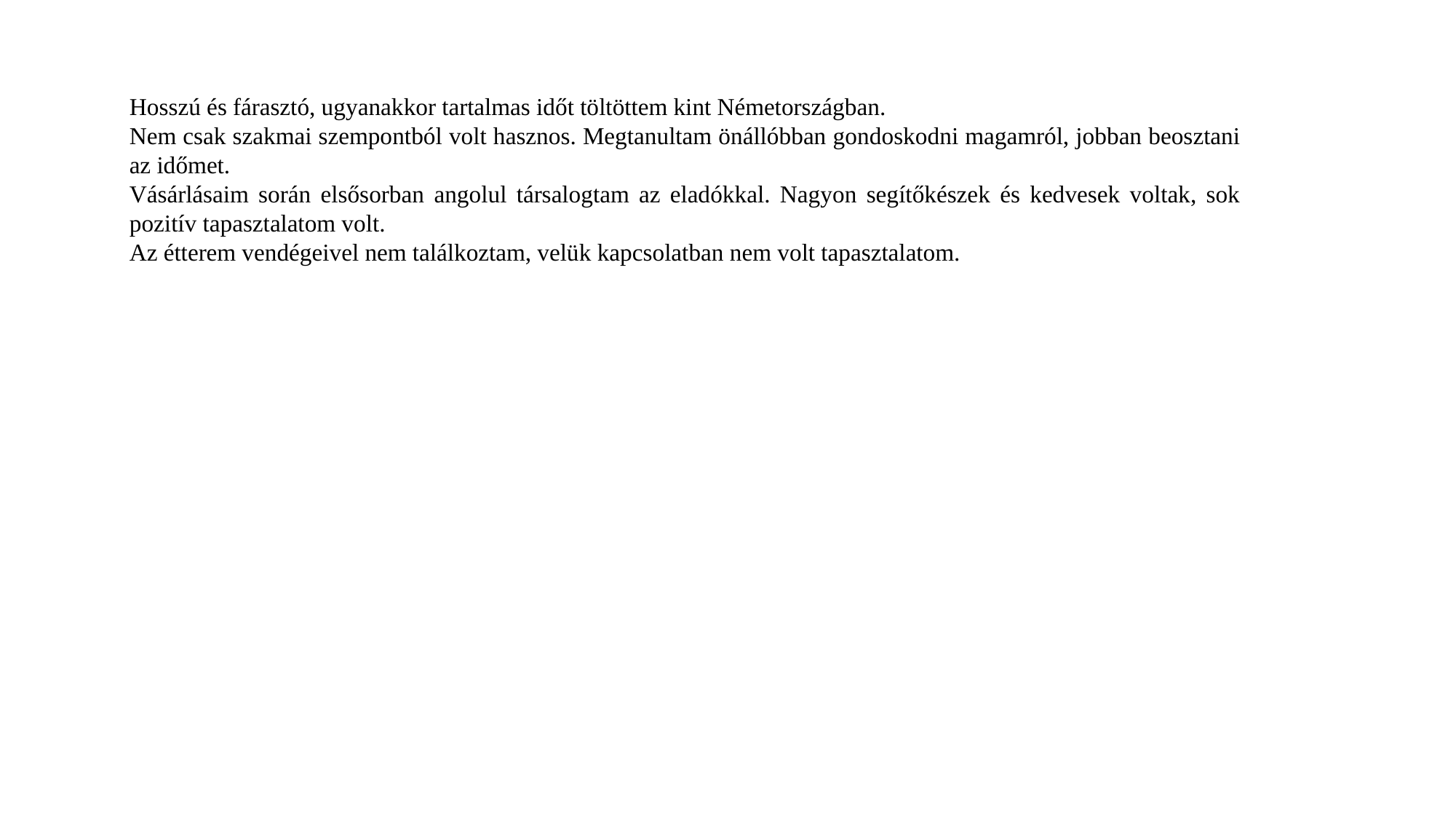

Hosszú és fárasztó, ugyanakkor tartalmas időt töltöttem kint Németországban.
Nem csak szakmai szempontból volt hasznos. Megtanultam önállóbban gondoskodni magamról, jobban beosztani az időmet.
Vásárlásaim során elsősorban angolul társalogtam az eladókkal. Nagyon segítőkészek és kedvesek voltak, sok pozitív tapasztalatom volt.
Az étterem vendégeivel nem találkoztam, velük kapcsolatban nem volt tapasztalatom.